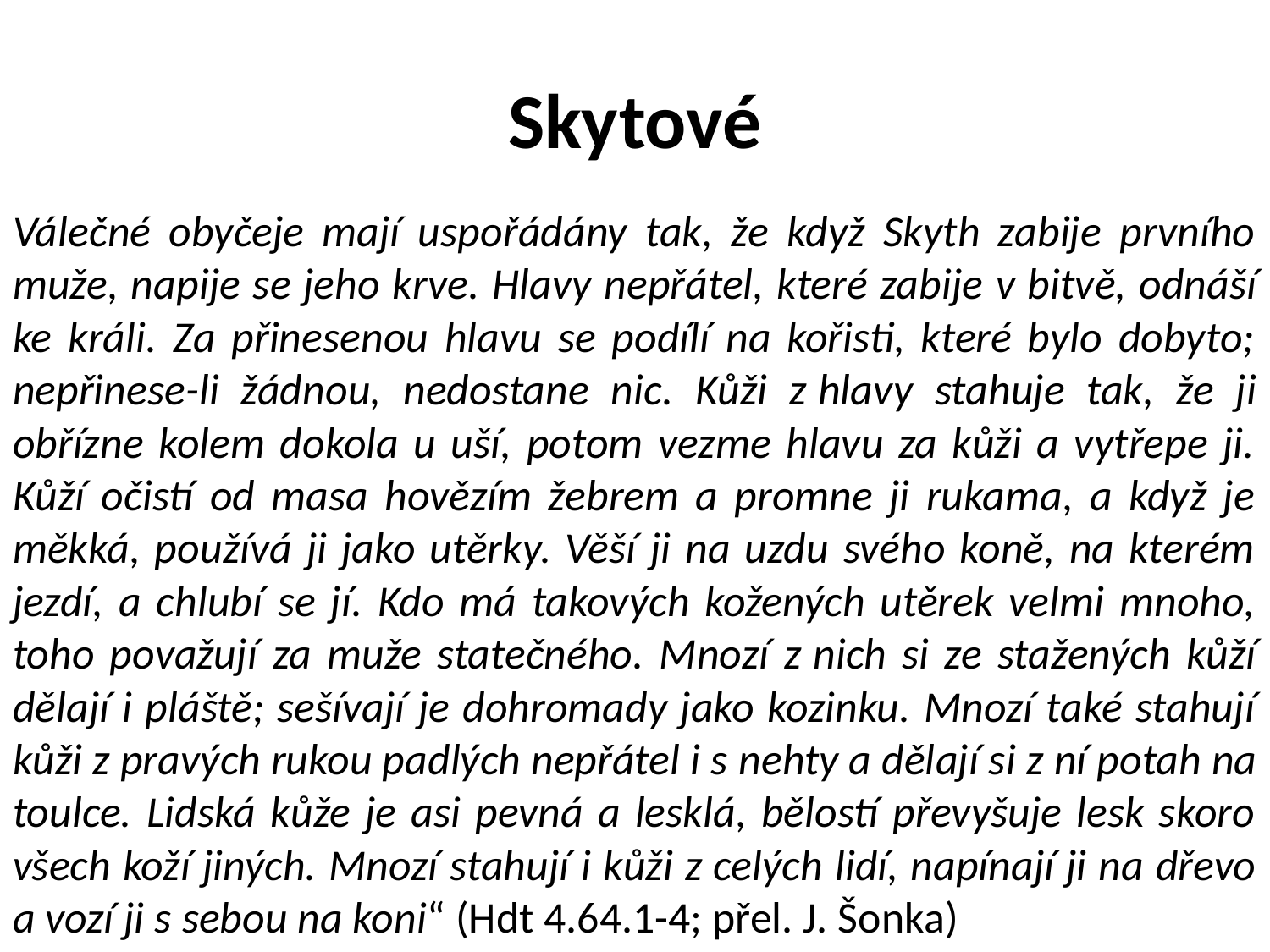

# Skytové
Válečné obyčeje mají uspořádány tak, že když Skyth zabije prvního muže, napije se jeho krve. Hlavy nepřátel, které zabije v bitvě, odnáší ke králi. Za přinesenou hlavu se podílí na kořisti, které bylo dobyto; nepřinese-li žádnou, nedostane nic. Kůži z hlavy stahuje tak, že ji obřízne kolem dokola u uší, potom vezme hlavu za kůži a vytřepe ji. Kůží očistí od masa hovězím žebrem a promne ji rukama, a když je měkká, používá ji jako utěrky. Věší ji na uzdu svého koně, na kterém jezdí, a chlubí se jí. Kdo má takových kožených utěrek velmi mnoho, toho považují za muže statečného. Mnozí z nich si ze stažených kůží dělají i pláště; sešívají je dohromady jako kozinku. Mnozí také stahují kůži z pravých rukou padlých nepřátel i s nehty a dělají si z ní potah na toulce. Lidská kůže je asi pevná a lesklá, bělostí převyšuje lesk skoro všech koží jiných. Mnozí stahují i kůži z celých lidí, napínají ji na dřevo a vozí ji s sebou na koni“ (Hdt 4.64.1-4; přel. J. Šonka)